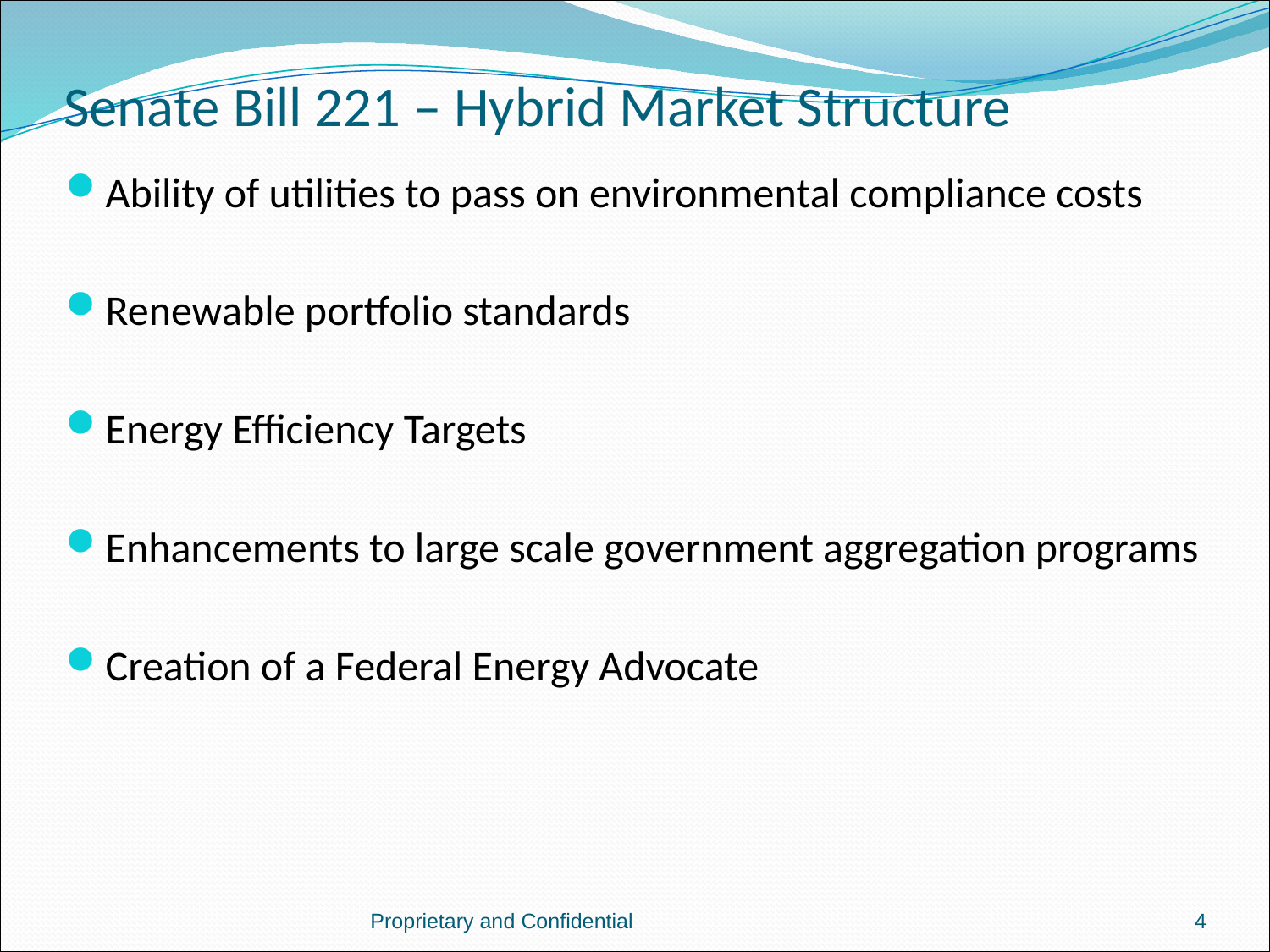

# Senate Bill 221 – Hybrid Market Structure
Ability of utilities to pass on environmental compliance costs

Renewable portfolio standards

Energy Efficiency Targets

Enhancements to large scale government aggregation programs

Creation of a Federal Energy Advocate
Proprietary and Confidential
4